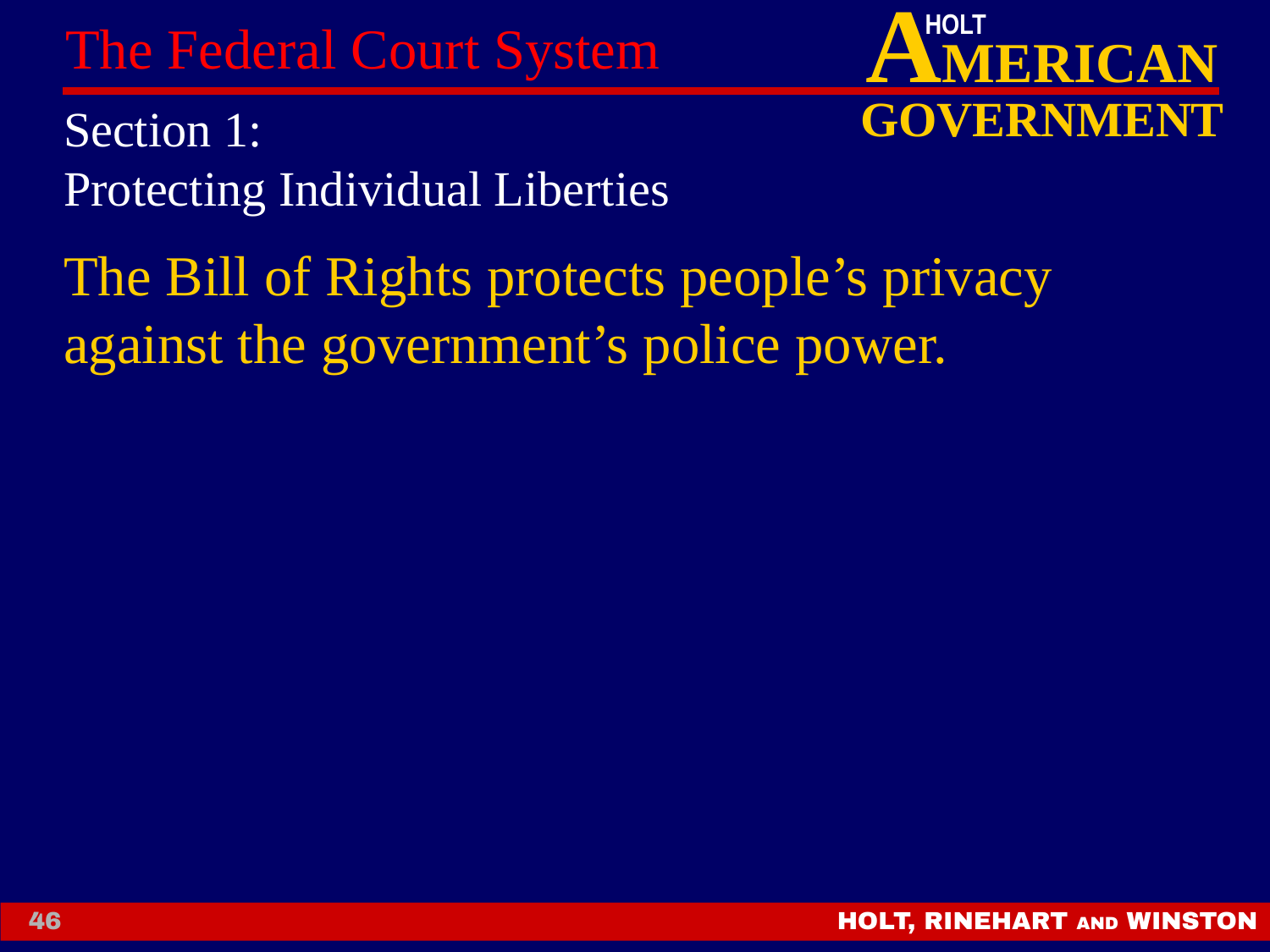

# Section 1: Protecting Individual Liberties
The Bill of Rights protects people’s privacy against the government’s police power.
46